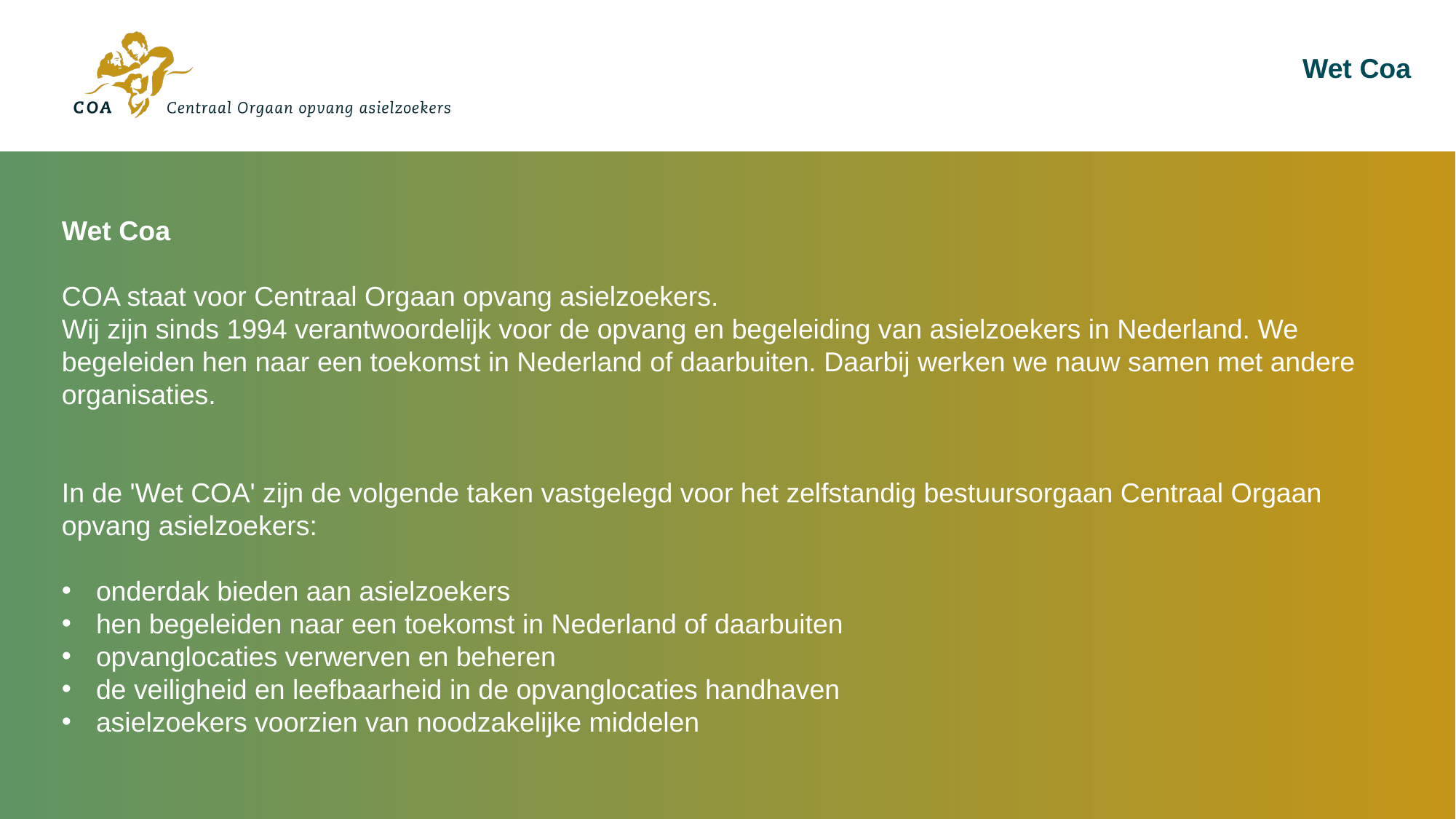

Wet Coa
Wet Coa

COA staat voor Centraal Orgaan opvang asielzoekers.
Wij zijn sinds 1994 verantwoordelijk voor de opvang en begeleiding van asielzoekers in Nederland. We begeleiden hen naar een toekomst in Nederland of daarbuiten. Daarbij werken we nauw samen met andere organisaties.

In de 'Wet COA' zijn de volgende taken vastgelegd voor het zelfstandig bestuursorgaan Centraal Orgaan opvang asielzoekers:

onderdak bieden aan asielzoekers
hen begeleiden naar een toekomst in Nederland of daarbuiten
opvanglocaties verwerven en beheren
de veiligheid en leefbaarheid in de opvanglocaties handhaven
asielzoekers voorzien van noodzakelijke middelen